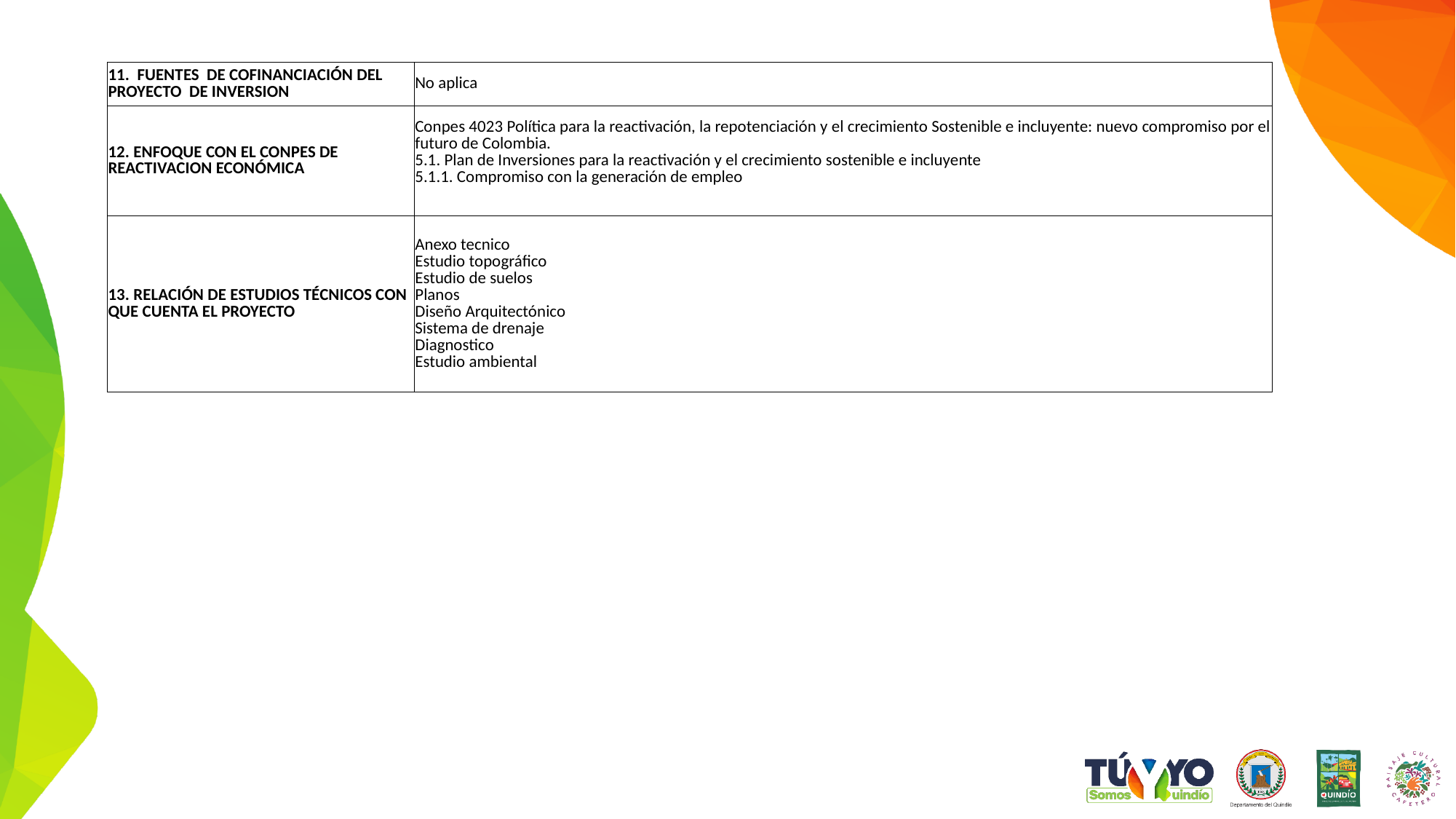

| 11. FUENTES DE COFINANCIACIÓN DEL PROYECTO DE INVERSION | No aplica |
| --- | --- |
| 12. ENFOQUE CON EL CONPES DE REACTIVACION ECONÓMICA | Conpes 4023 Política para la reactivación, la repotenciación y el crecimiento Sostenible e incluyente: nuevo compromiso por el futuro de Colombia. 5.1. Plan de Inversiones para la reactivación y el crecimiento sostenible e incluyente 5.1.1. Compromiso con la generación de empleo |
| 13. RELACIÓN DE ESTUDIOS TÉCNICOS CON QUE CUENTA EL PROYECTO | Anexo tecnico Estudio topográfico Estudio de suelos Planos Diseño Arquitectónico Sistema de drenaje Diagnostico Estudio ambiental |